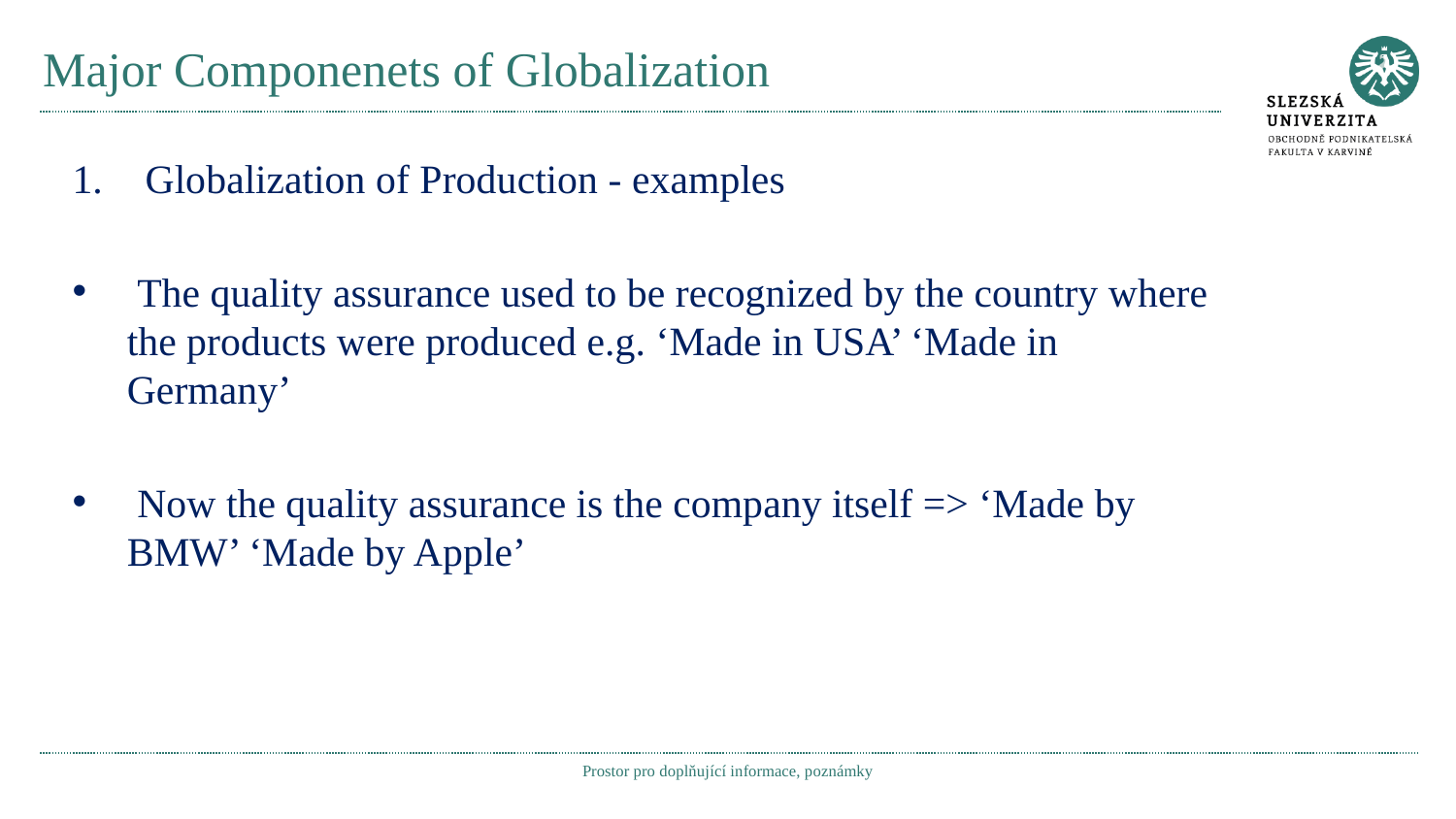

# Major Componenets of Globalization
Globalization of Production - examples

 The quality assurance used to be recognized by the country where the products were produced e.g. ‘Made in USA’ ‘Made in Germany’

 Now the quality assurance is the company itself => ‘Made by BMW’ ‘Made by Apple’
Prostor pro doplňující informace, poznámky